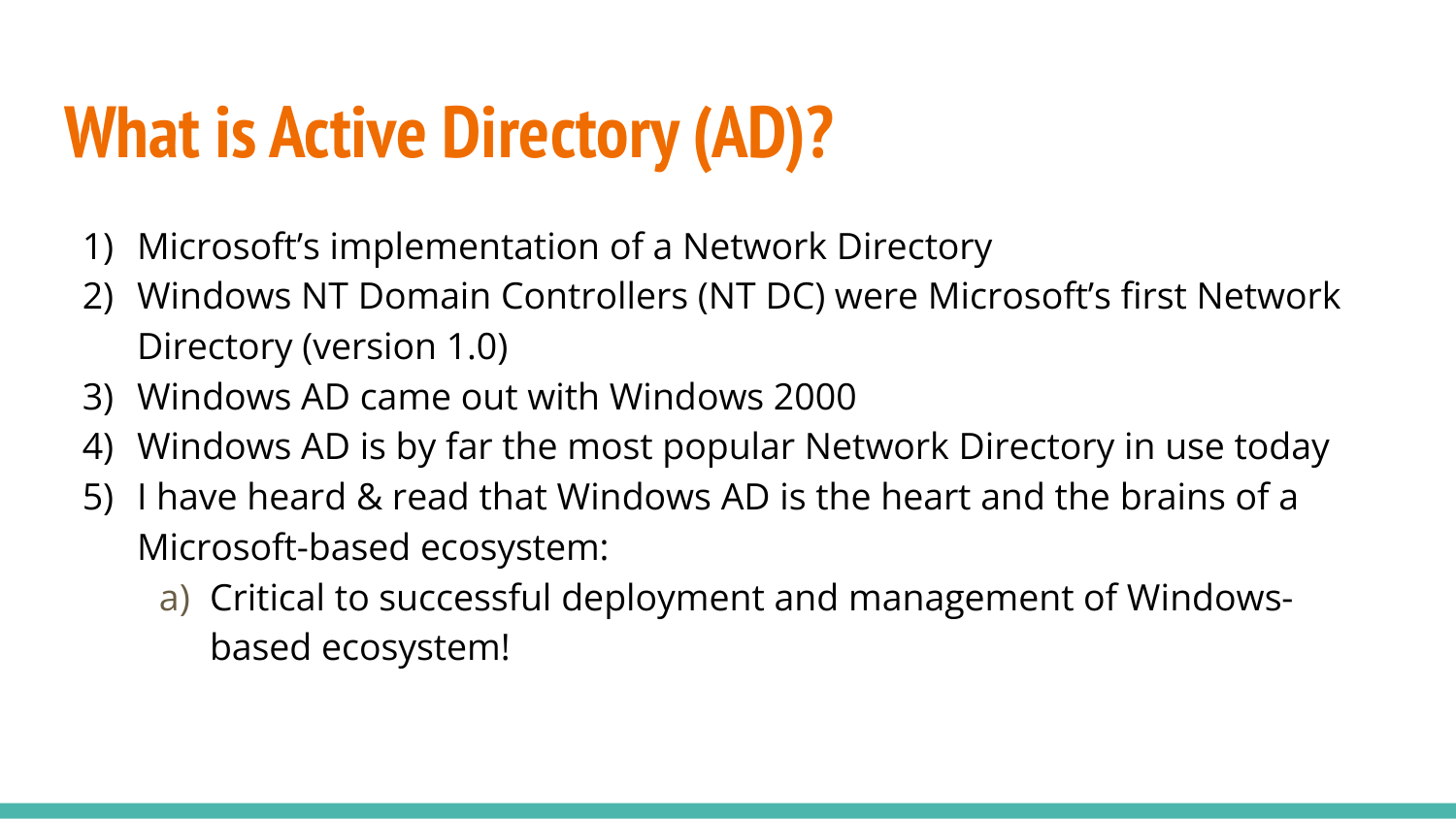

# What is Active Directory (AD)?
Microsoft’s implementation of a Network Directory
Windows NT Domain Controllers (NT DC) were Microsoft’s first Network Directory (version 1.0)
Windows AD came out with Windows 2000
Windows AD is by far the most popular Network Directory in use today
I have heard & read that Windows AD is the heart and the brains of a Microsoft-based ecosystem:
Critical to successful deployment and management of Windows-based ecosystem!